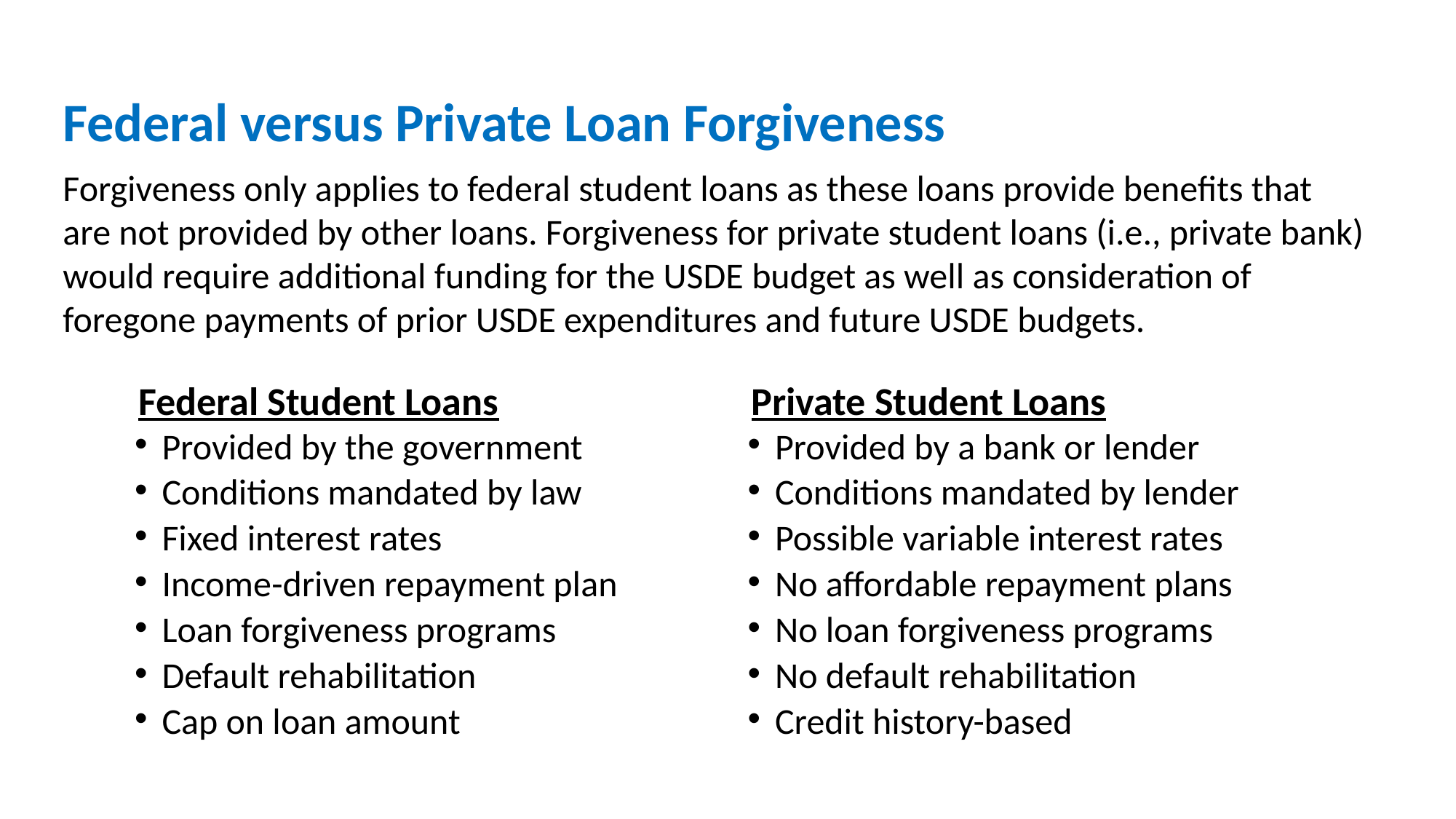

Federal versus Private Loan Forgiveness
Forgiveness only applies to federal student loans as these loans provide benefits that are not provided by other loans. Forgiveness for private student loans (i.e., private bank) would require additional funding for the USDE budget as well as consideration of foregone payments of prior USDE expenditures and future USDE budgets.
Federal Student Loans
Private Student Loans
Provided by a bank or lender
Conditions mandated by lender
Possible variable interest rates
No affordable repayment plans
No loan forgiveness programs
No default rehabilitation
Credit history-based

Provided by the government
Conditions mandated by law
Fixed interest rates
Income-driven repayment plan
Loan forgiveness programs
Default rehabilitation
Cap on loan amount